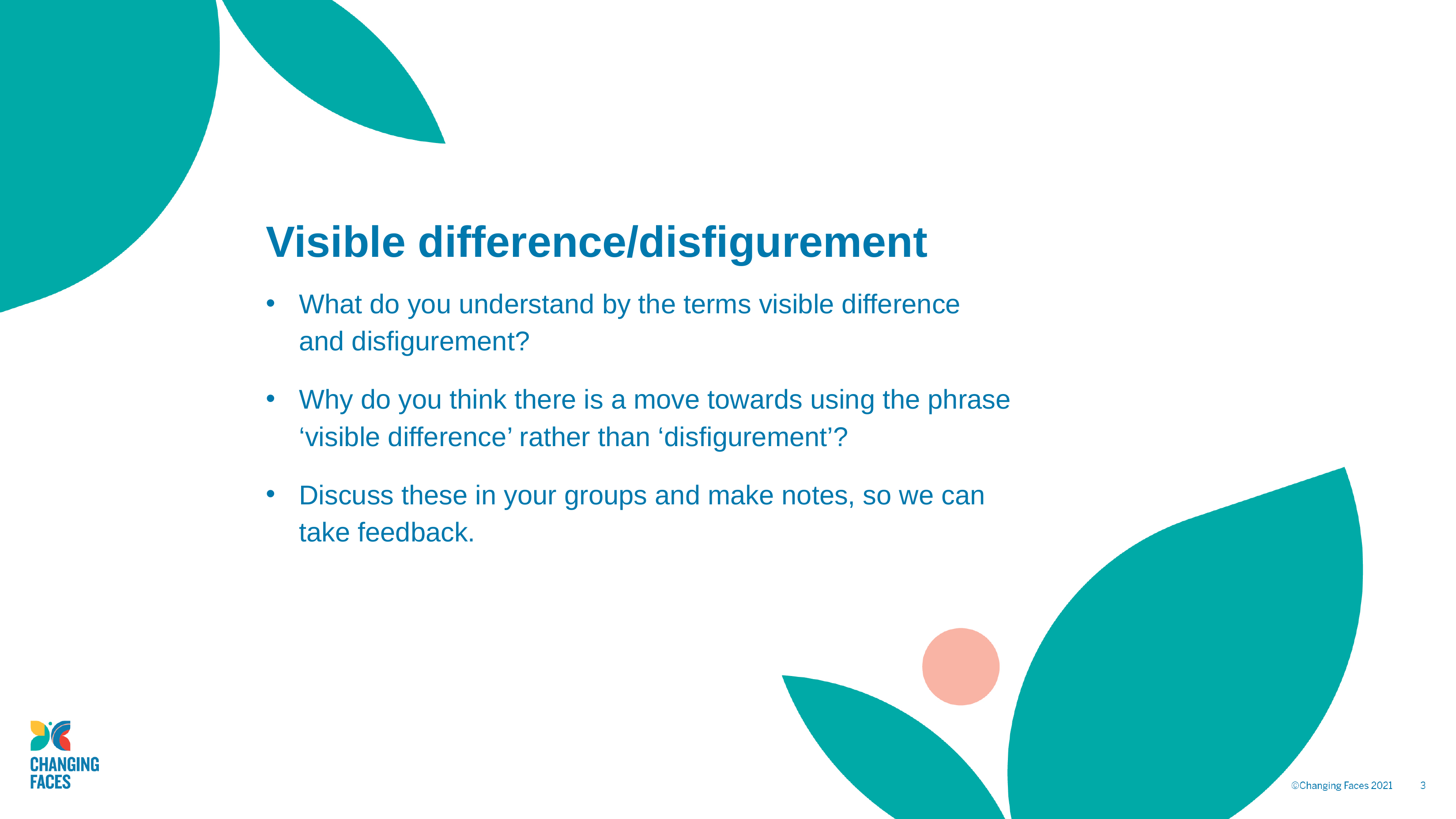

# Visible difference/disfigurement
What do you understand by the terms visible difference  and disfigurement?
Why do you think there is a move towards using the phrase  ‘visible difference’ rather than ‘disfigurement’?
Discuss these in your groups and make notes, so we can  take feedback.